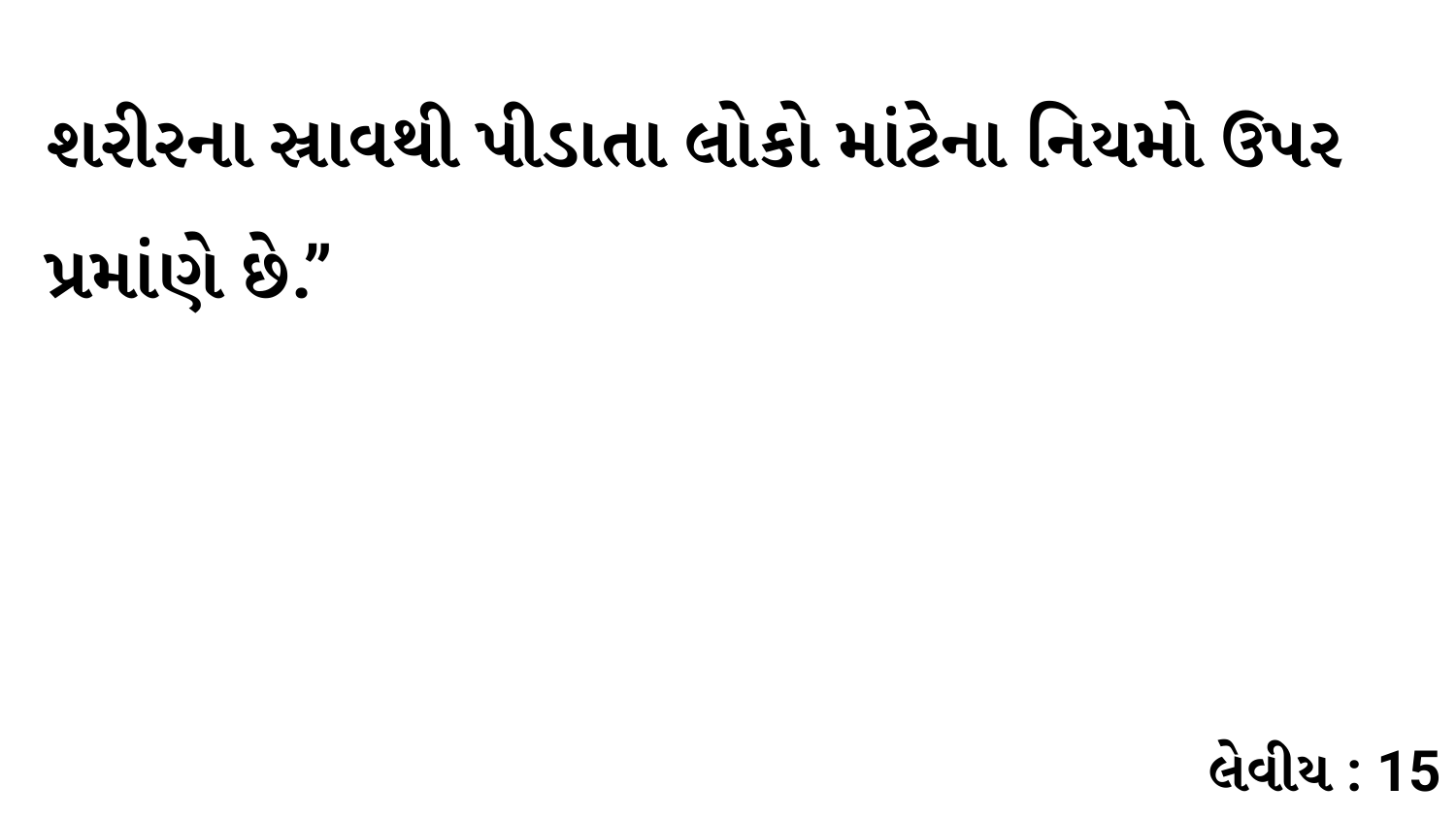

શરીરના સ્રાવથી પીડાતા લોકો માંટેના નિયમો ઉપર પ્રમાંણે છે.”
લેવીય : 15